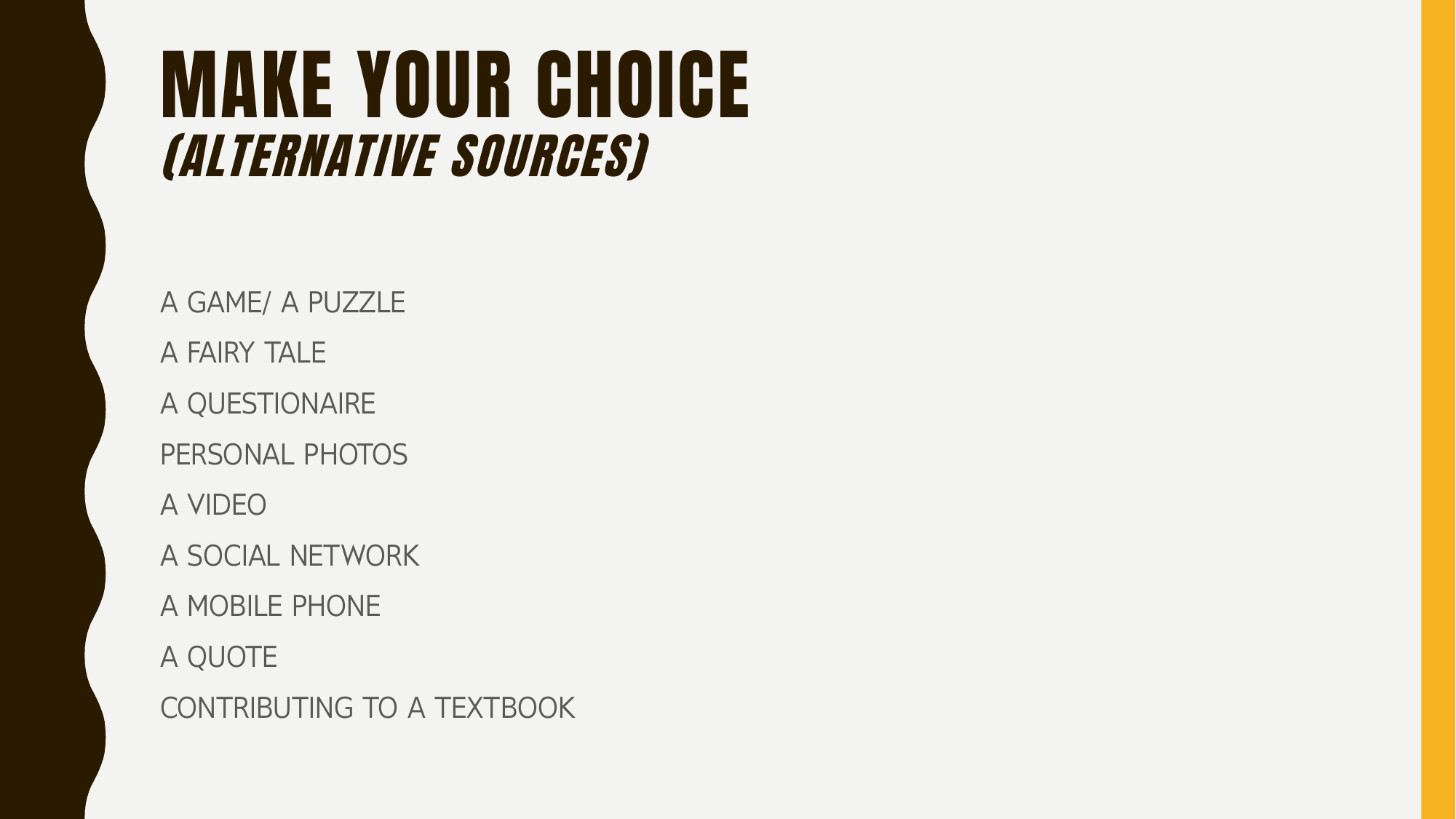

# Make your choice (alternative sources)
A GAME/ A PUZZLE
A FAIRY TALE
A QUESTIONAIRE
PERSONAL PHOTOS
A VIDEO
A SOCIAL NETWORK
A MOBILE PHONE
A QUOTE
CONTRIBUTING TO A TEXTBOOK